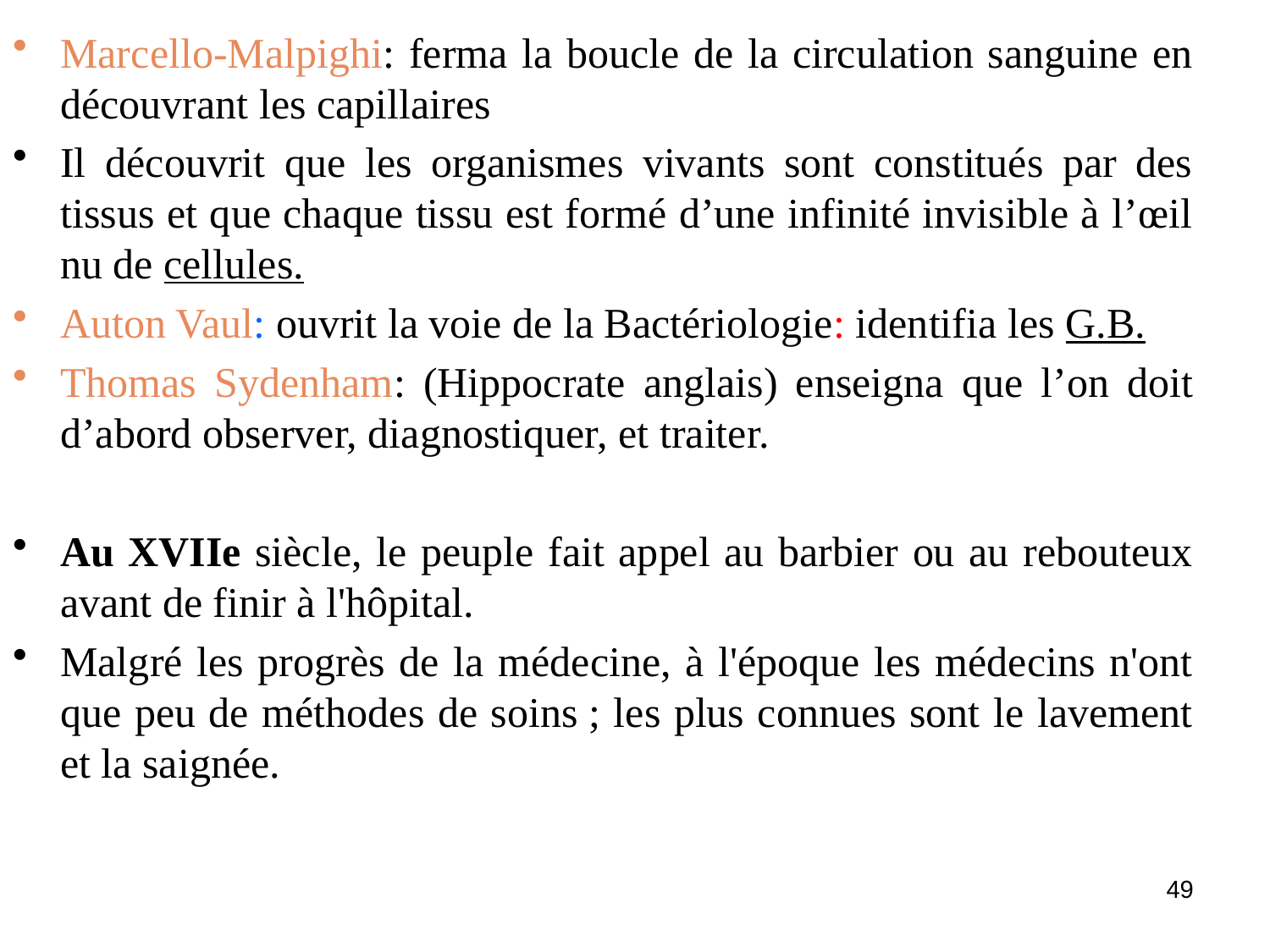

Marcello-Malpighi: ferma la boucle de la circulation sanguine en découvrant les capillaires
Il découvrit que les organismes vivants sont constitués par des tissus et que chaque tissu est formé d’une infinité invisible à l’œil nu de cellules.
Auton Vaul: ouvrit la voie de la Bactériologie: identifia les G.B.
Thomas Sydenham: (Hippocrate anglais) enseigna que l’on doit d’abord observer, diagnostiquer, et traiter.

Au XVIIe siècle, le peuple fait appel au barbier ou au rebouteux avant de finir à l'hôpital.
Malgré les progrès de la médecine, à l'époque les médecins n'ont que peu de méthodes de soins ; les plus connues sont le lavement et la saignée.

49